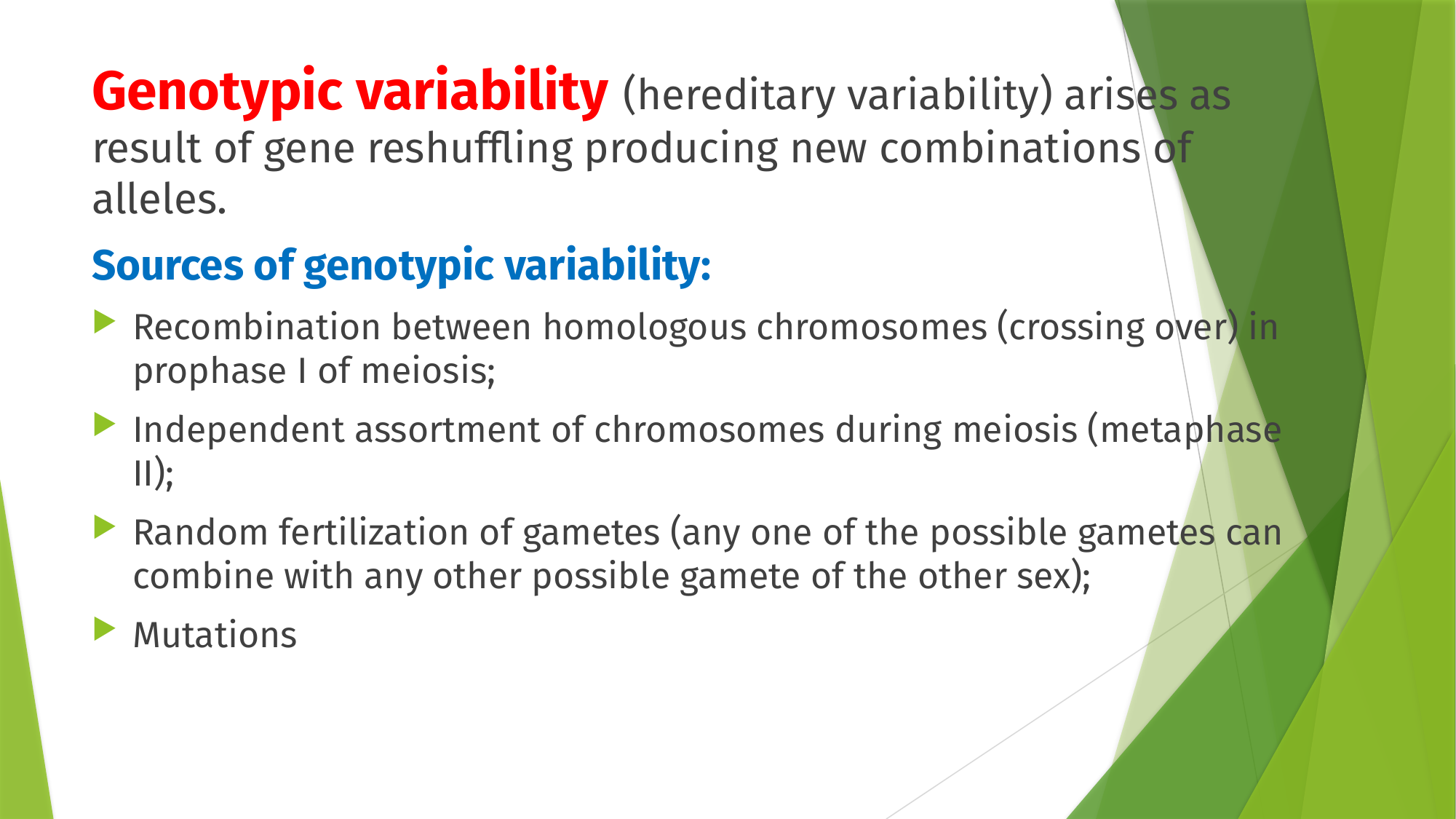

Genotypic variability (hereditary variability) arises as result of gene reshuffling producing new combinations of alleles.
Sources of genotypic variability:
Recombination between homologous chromosomes (crossing over) in prophase I of meiosis;
Independent assortment of chromosomes during meiosis (metaphase II);
Random fertilization of gametes (any one of the possible gametes can combine with any other possible gamete of the other sex);
Mutations